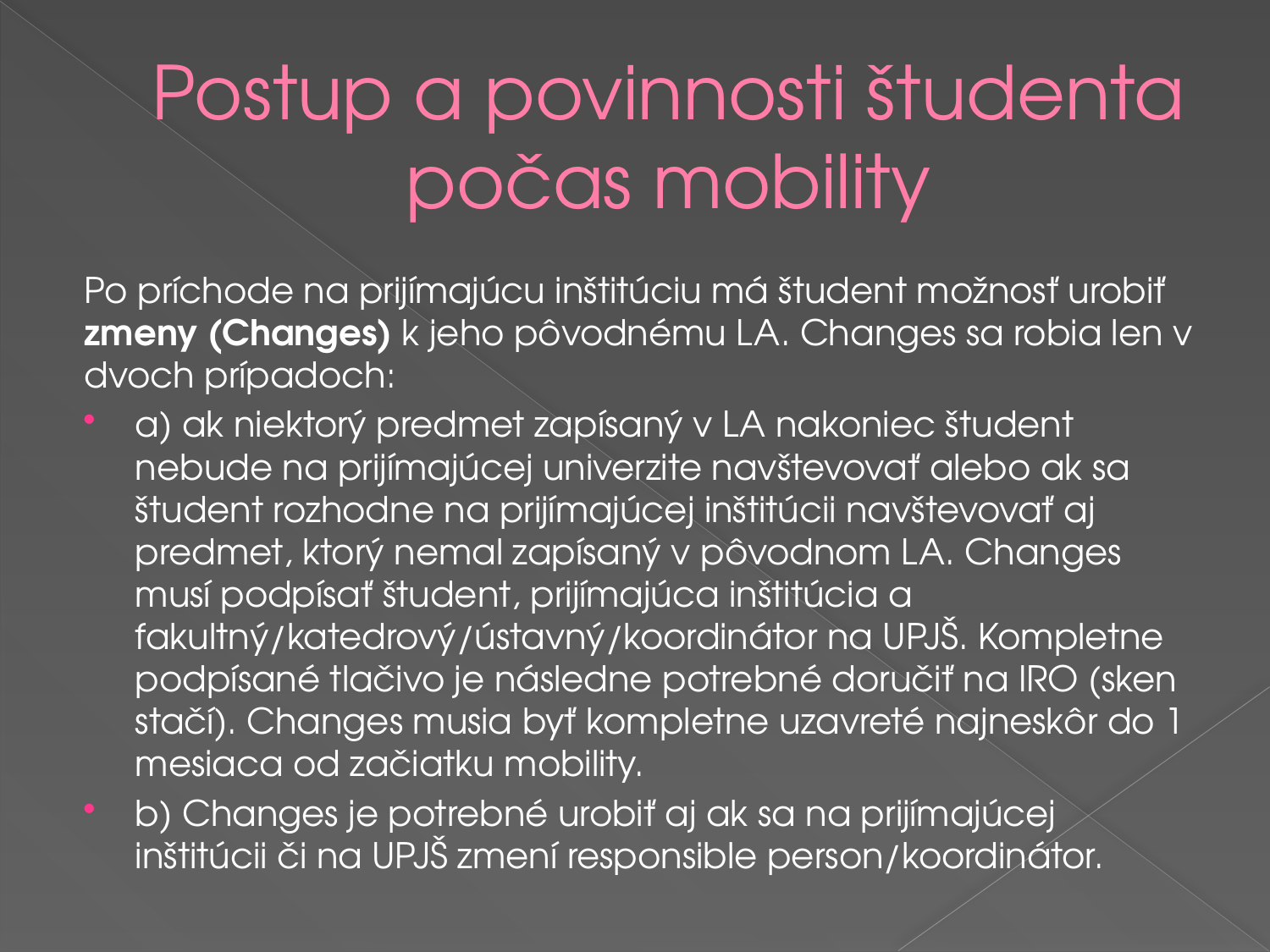

# Postup a povinnosti študenta počas mobility
Po príchode na prijímajúcu inštitúciu má študent možnosť urobiť zmeny (Changes) k jeho pôvodnému LA. Changes sa robia len v dvoch prípadoch:
a) ak niektorý predmet zapísaný v LA nakoniec študent nebude na prijímajúcej univerzite navštevovať alebo ak sa študent rozhodne na prijímajúcej inštitúcii navštevovať aj predmet, ktorý nemal zapísaný v pôvodnom LA. Changes musí podpísať študent, prijímajúca inštitúcia a fakultný/katedrový/ústavný/koordinátor na UPJŠ. Kompletne podpísané tlačivo je následne potrebné doručiť na IRO (sken stačí). Changes musia byť kompletne uzavreté najneskôr do 1 mesiaca od začiatku mobility.
b) Changes je potrebné urobiť aj ak sa na prijímajúcej inštitúcii či na UPJŠ zmení responsible person/koordinátor.